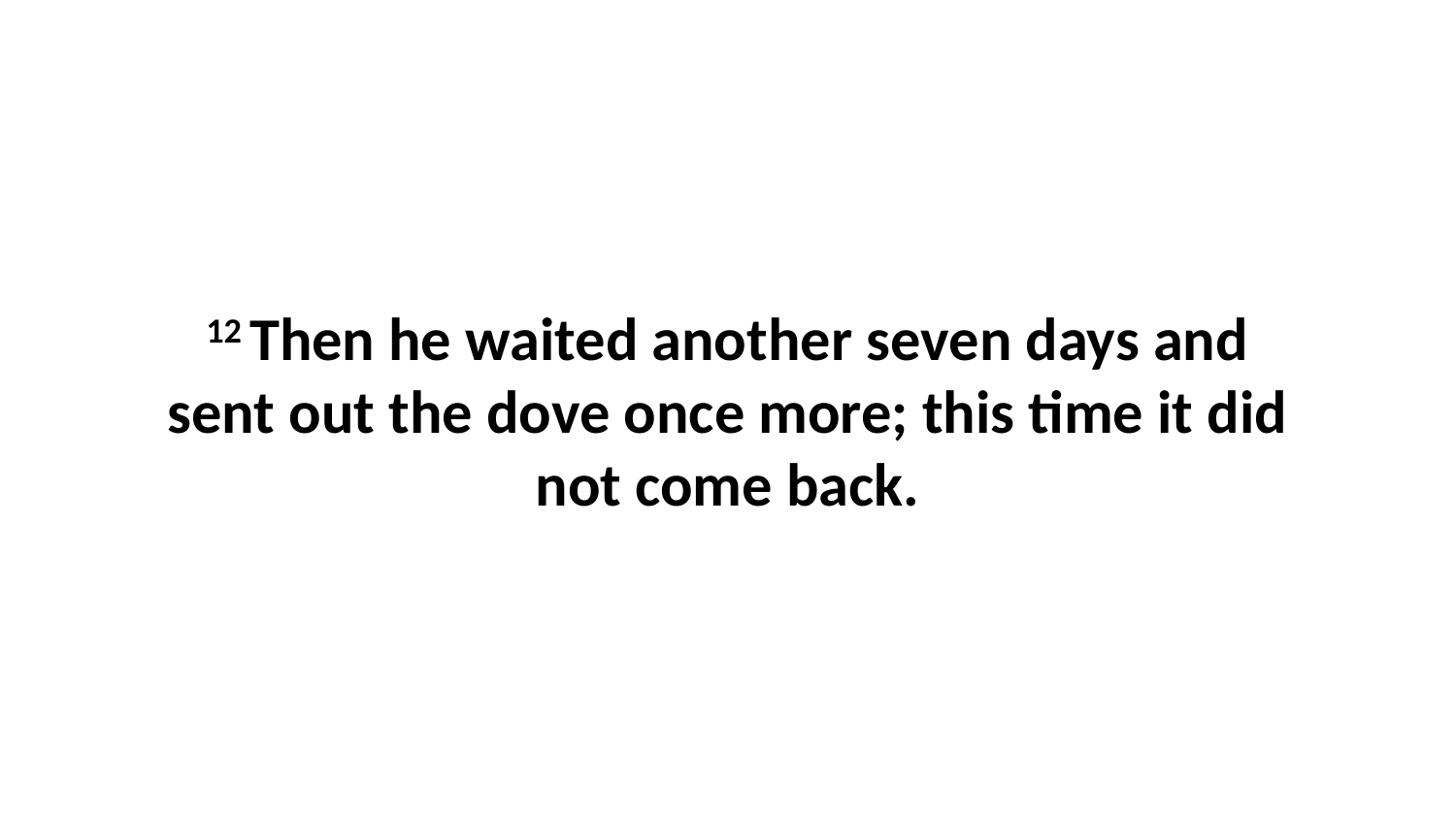

12 Then he waited another seven days and sent out the dove once more; this time it did not come back.